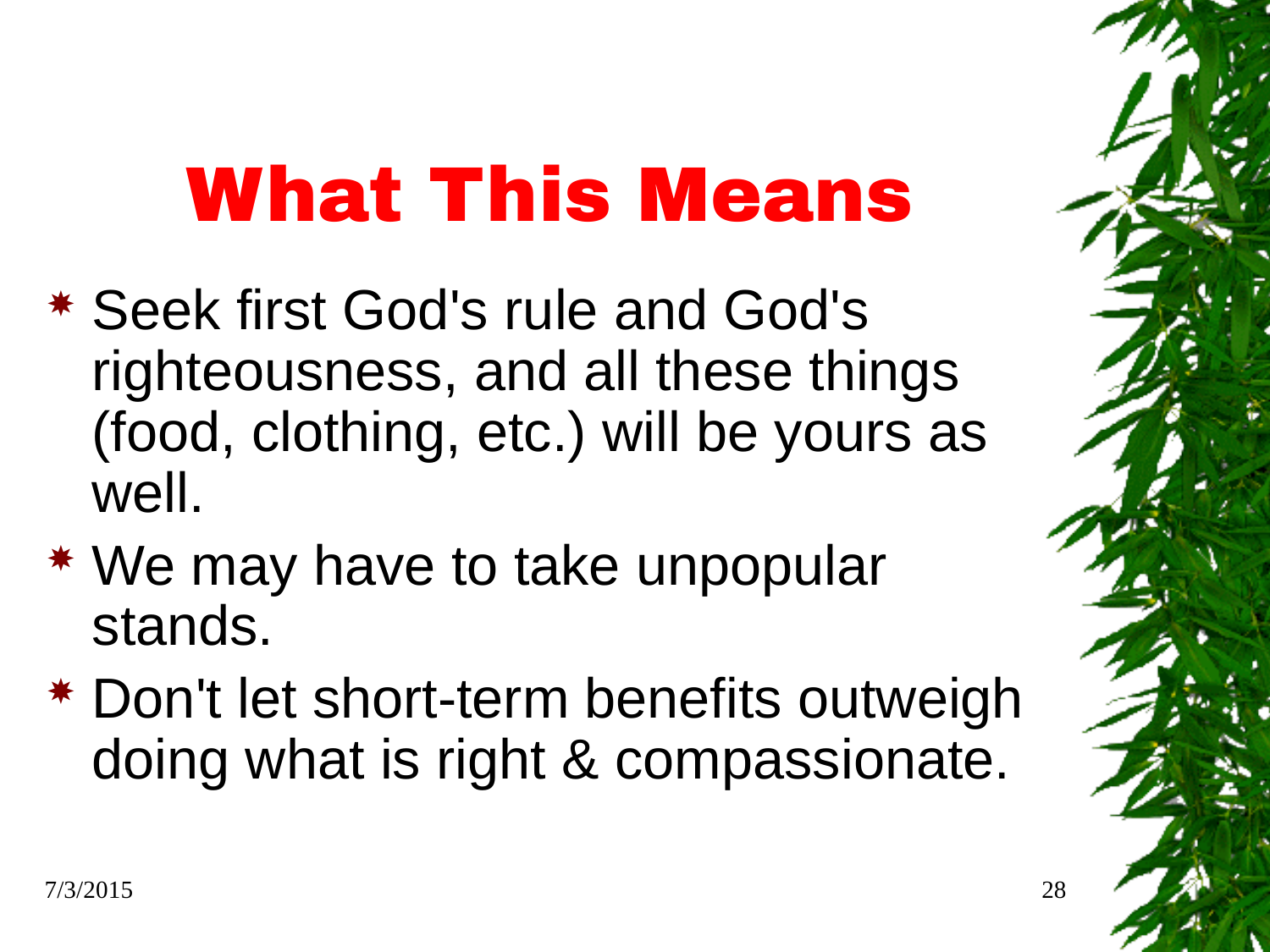

# What This Means
Seek first God's rule and God's righteousness, and all these things (food, clothing, etc.) will be yours as well.
We may have to take unpopular stands.
Don't let short-term benefits outweigh doing what is right & compassionate.
7/3/2015
28